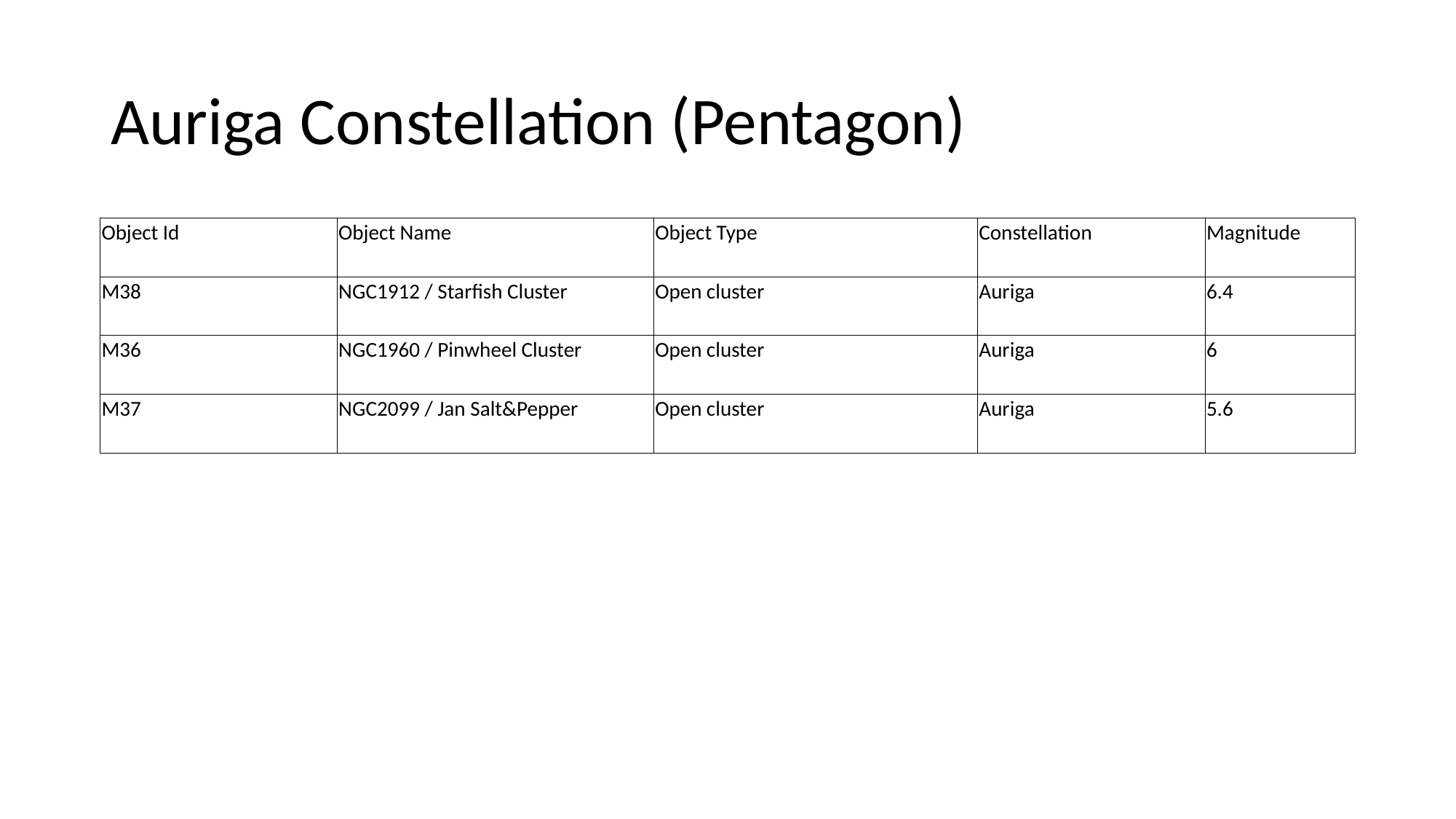

# Auriga Constellation (Pentagon)
| Object Id | Object Name | Object Type | Constellation | Magnitude |
| --- | --- | --- | --- | --- |
| M38 | NGC1912 / Starfish Cluster | Open cluster | Auriga | 6.4 |
| M36 | NGC1960 / Pinwheel Cluster | Open cluster | Auriga | 6 |
| M37 | NGC2099 / Jan Salt&Pepper | Open cluster | Auriga | 5.6 |